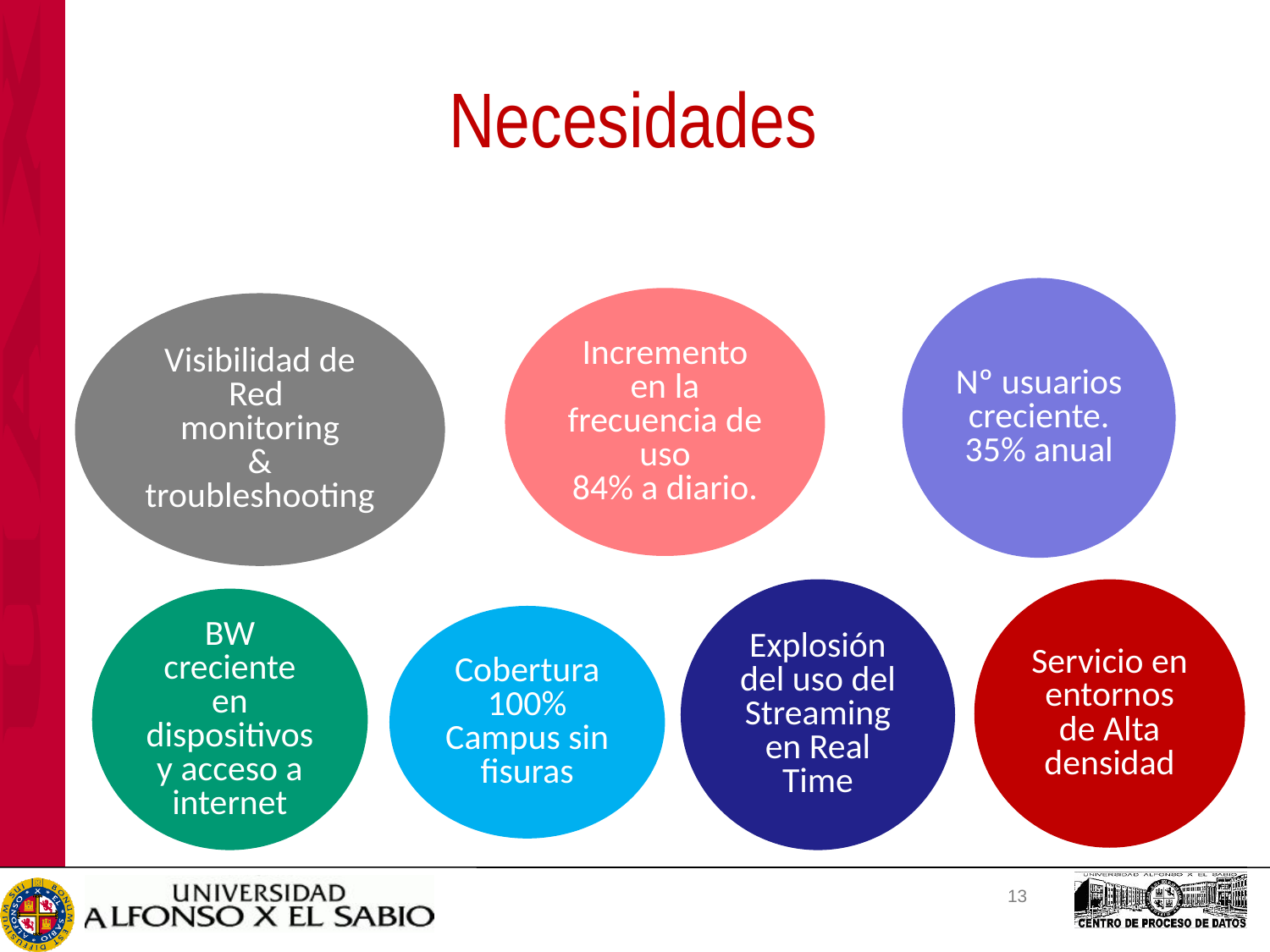

Necesidades
Nº usuarios creciente.
35% anual
Incremento en la frecuencia de uso
84% a diario.
Visibilidad de Red
monitoring
&
troubleshooting
Explosión del uso del Streaming en Real Time
Servicio en entornos de Alta densidad
BW creciente en dispositivos y acceso a internet
Cobertura 100% Campus sin fisuras
13